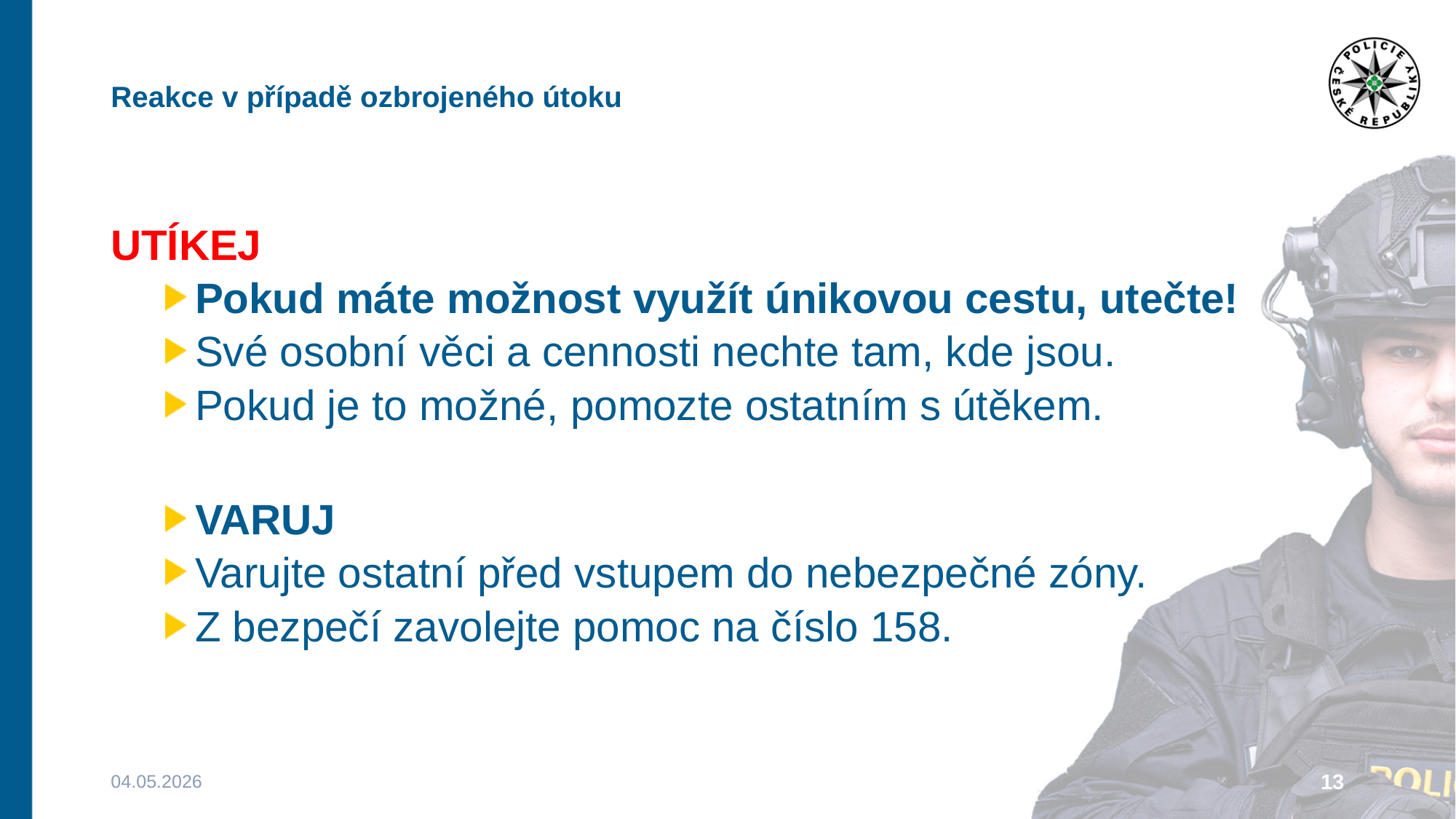

# Reakce v případě ozbrojeného útoku
UTÍKEJ
Pokud máte možnost využít únikovou cestu, utečte!
Své osobní věci a cennosti nechte tam, kde jsou.
Pokud je to možné, pomozte ostatním s útěkem.

VARUJ
Varujte ostatní před vstupem do nebezpečné zóny.
Z bezpečí zavolejte pomoc na číslo 158.

04.05.2026
13